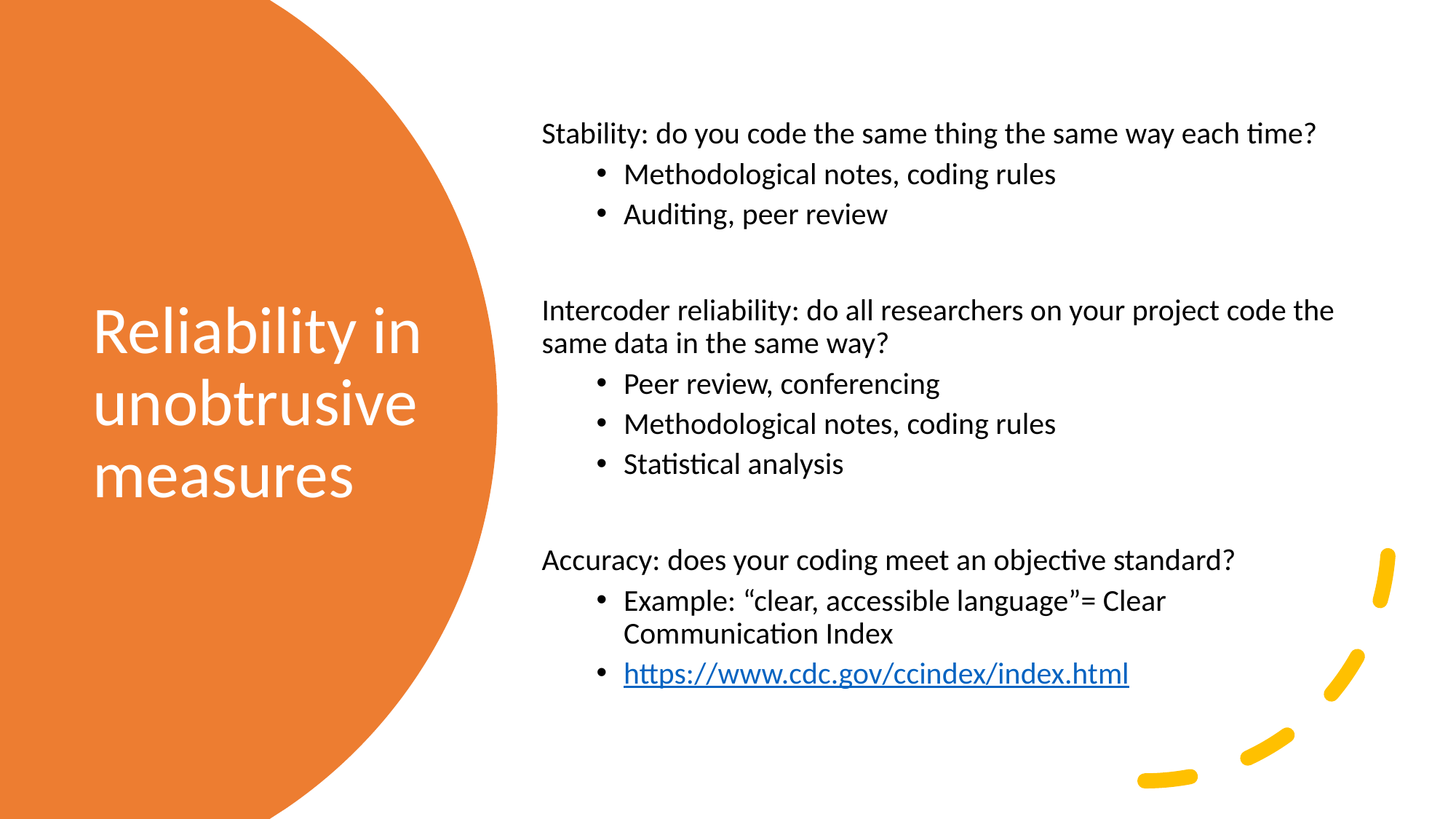

Stability: do you code the same thing the same way each time?
Methodological notes, coding rules
Auditing, peer review

Intercoder reliability: do all researchers on your project code the same data in the same way?
Peer review, conferencing
Methodological notes, coding rules
Statistical analysis

Accuracy: does your coding meet an objective standard?
Example: “clear, accessible language”= Clear Communication Index
https://www.cdc.gov/ccindex/index.html
# Reliability in unobtrusive measures